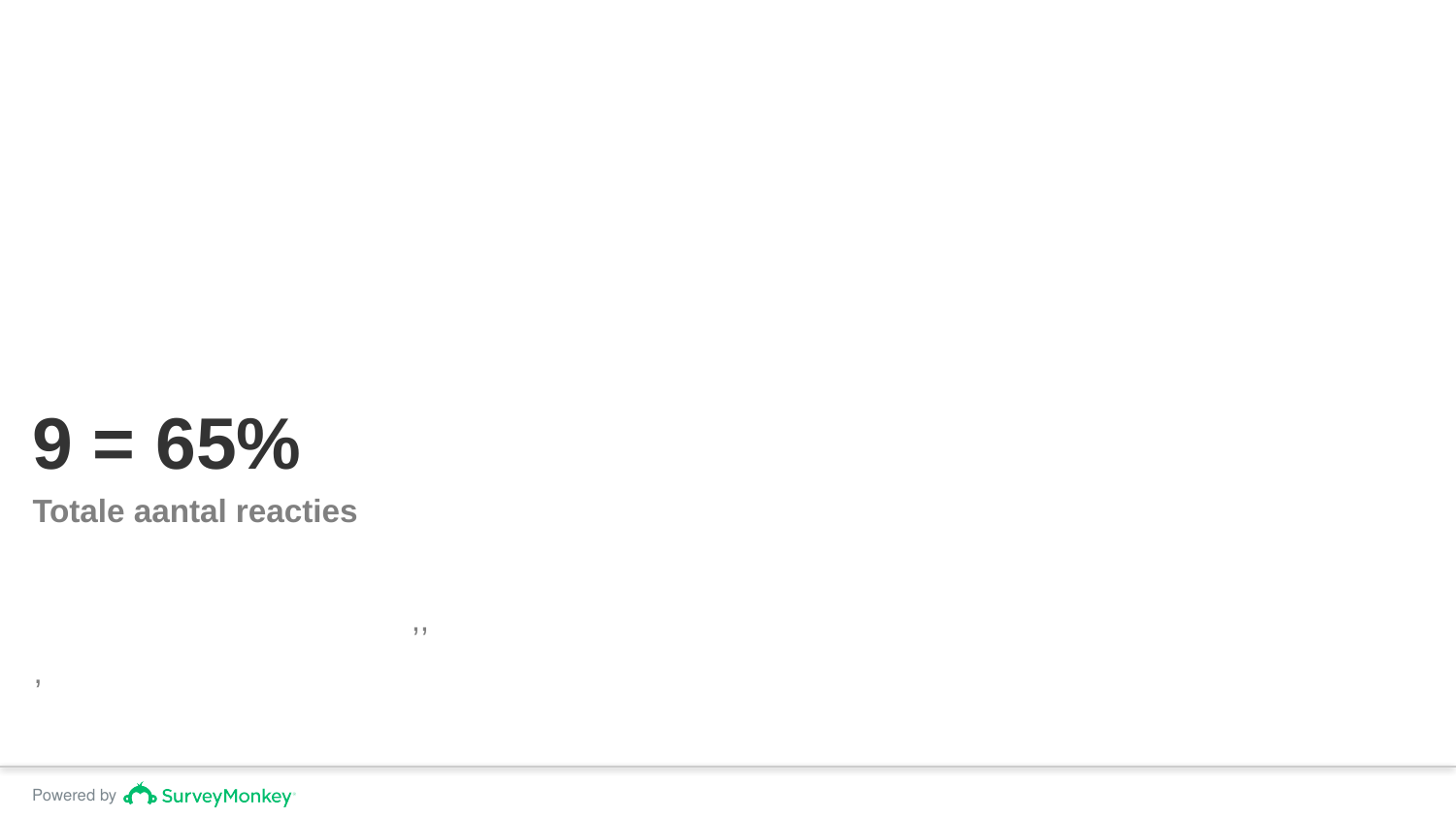

# 9 = 65%
Totale aantal reacties
,,
,